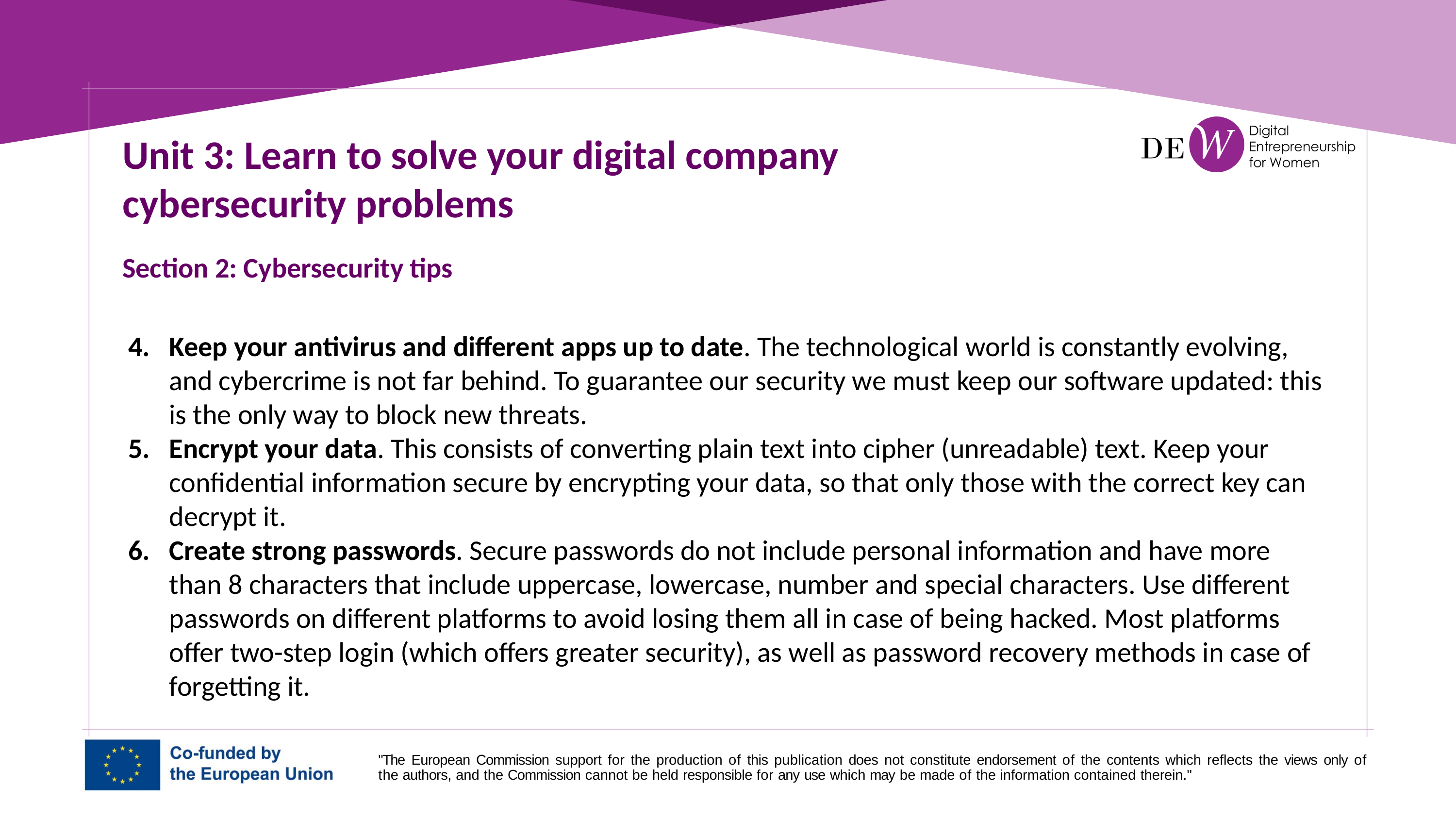

Unit 3: Learn to solve your digital company cybersecurity problems
Section 2: Cybersecurity tips
Keep your antivirus and different apps up to date. The technological world is constantly evolving, and cybercrime is not far behind. To guarantee our security we must keep our software updated: this is the only way to block new threats.
Encrypt your data. This consists of converting plain text into cipher (unreadable) text. Keep your confidential information secure by encrypting your data, so that only those with the correct key can decrypt it.
Create strong passwords. Secure passwords do not include personal information and have more than 8 characters that include uppercase, lowercase, number and special characters. Use different passwords on different platforms to avoid losing them all in case of being hacked. Most platforms offer two-step login (which offers greater security), as well as password recovery methods in case of forgetting it.